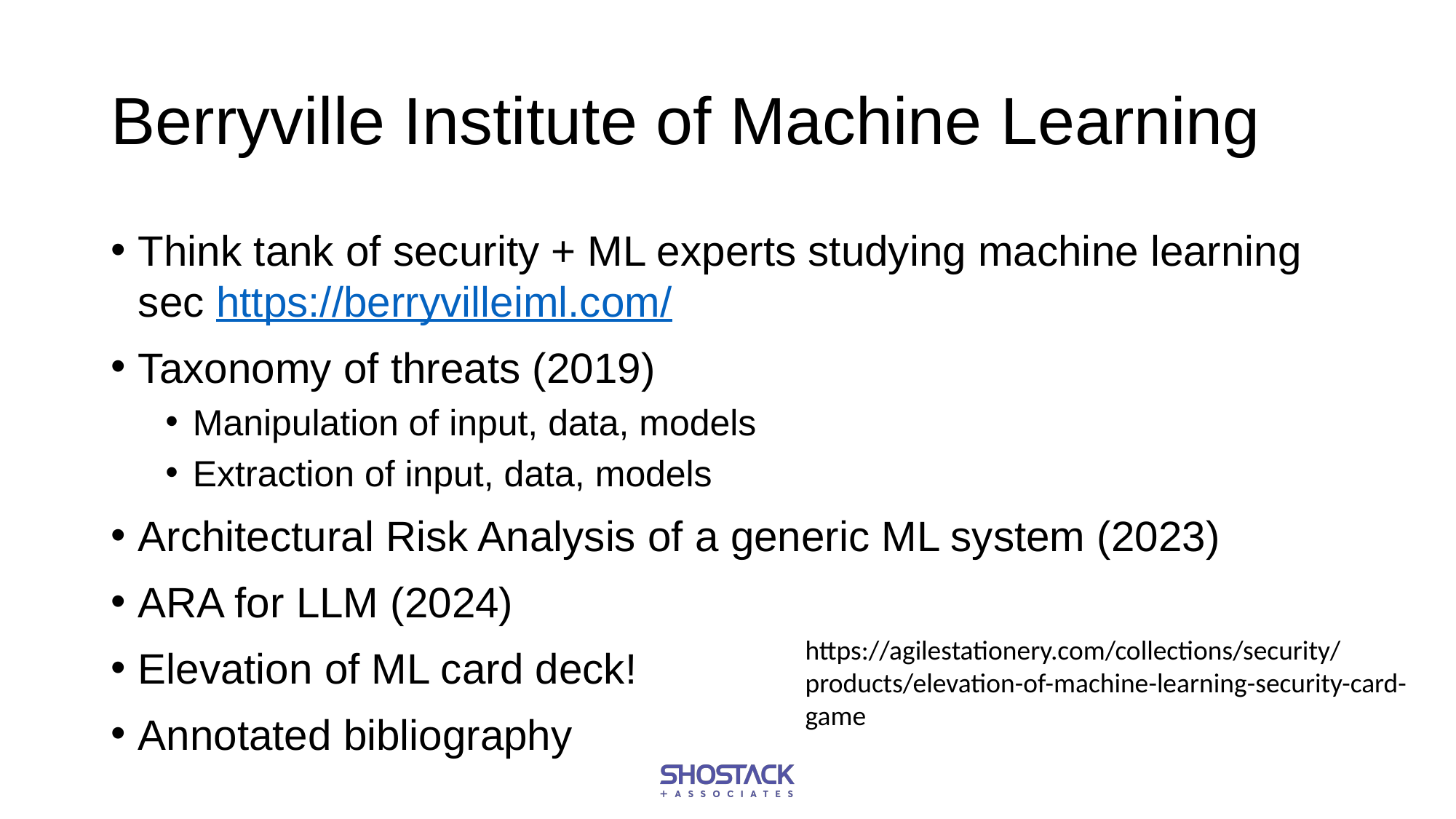

# Berryville Institute of Machine Learning
Think tank of security + ML experts studying machine learning sec https://berryvilleiml.com/
Taxonomy of threats (2019)
Manipulation of input, data, models
Extraction of input, data, models
Architectural Risk Analysis of a generic ML system (2023)
ARA for LLM (2024)
Elevation of ML card deck!
Annotated bibliography
https://agilestationery.com/collections/security/products/elevation-of-machine-learning-security-card-game